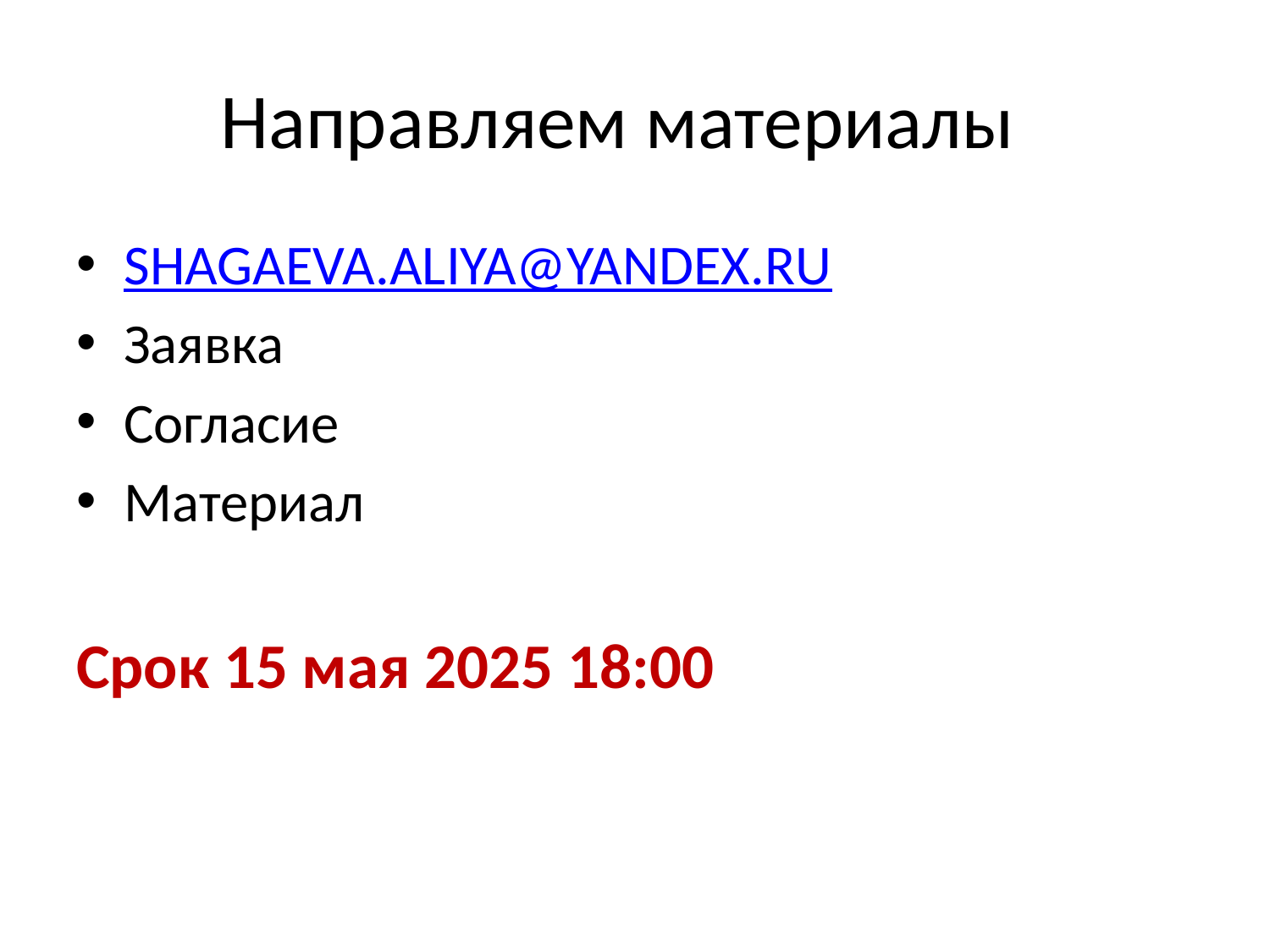

# Направляем материалы
SHAGAEVA.ALIYA@YANDEX.RU
Заявка
Согласие
Материал

Срок 15 мая 2025 18:00